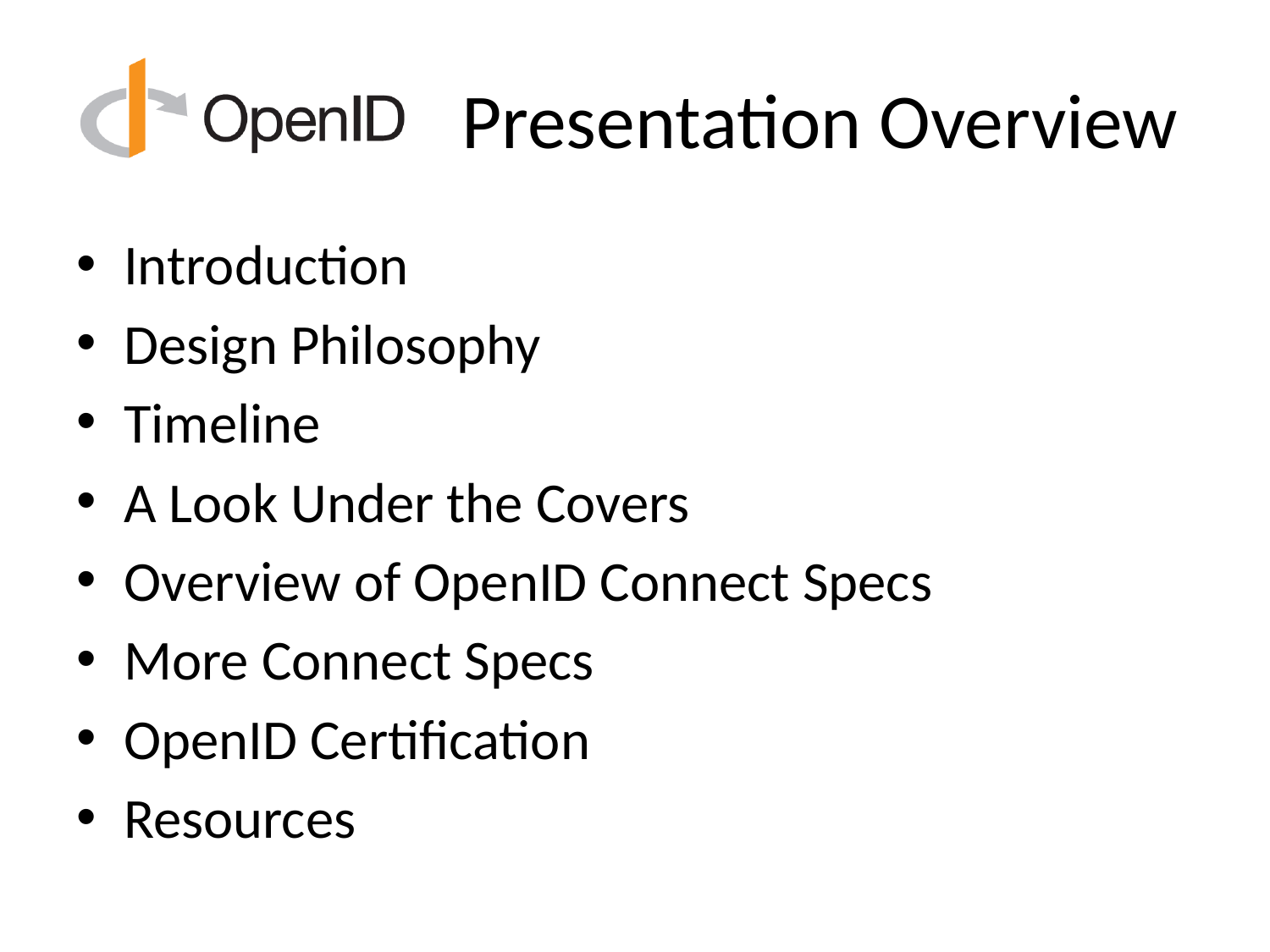

# Presentation Overview
Introduction
Design Philosophy
Timeline
A Look Under the Covers
Overview of OpenID Connect Specs
More Connect Specs
OpenID Certification
Resources